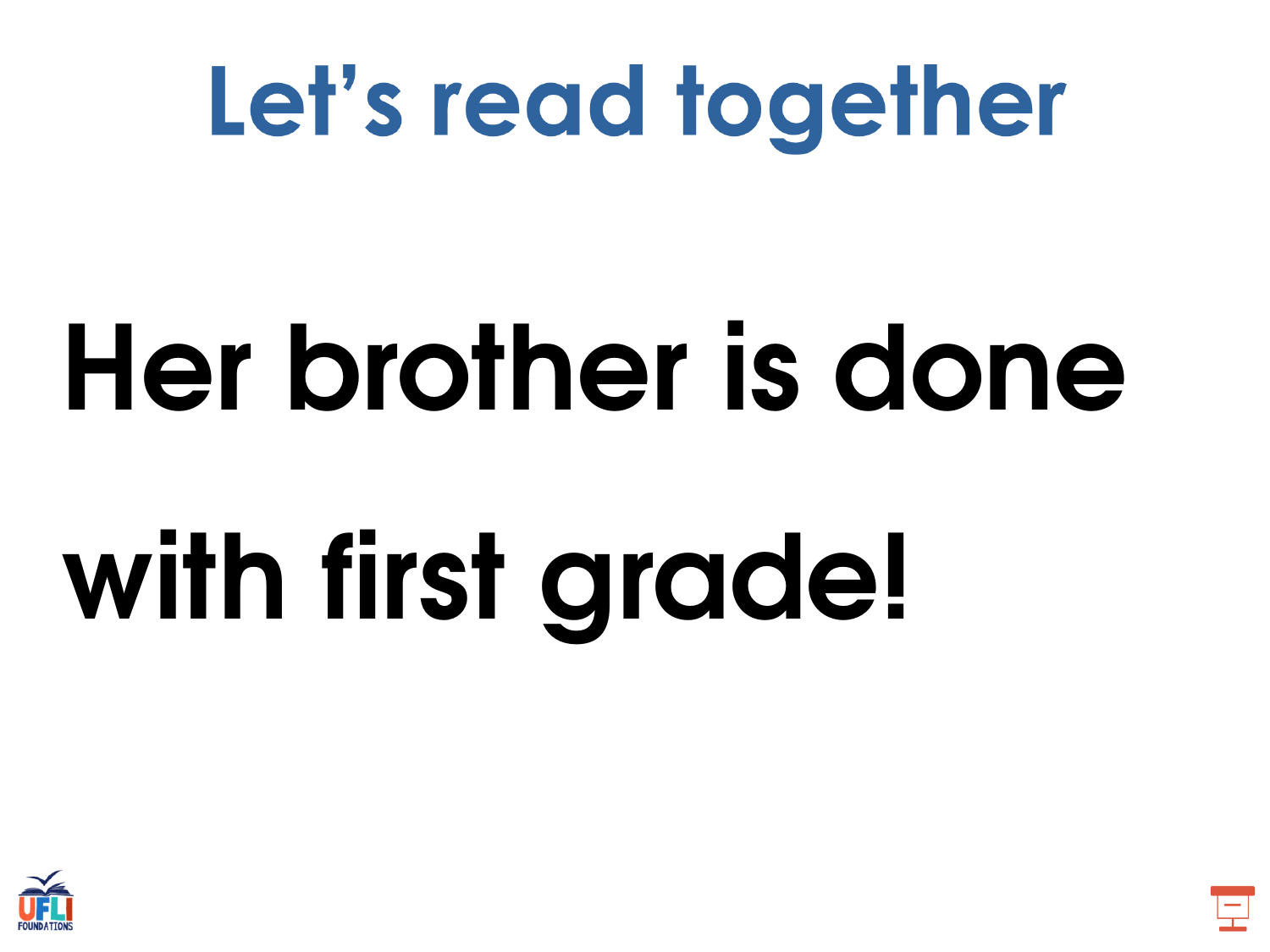

Her brother is done with first grade!